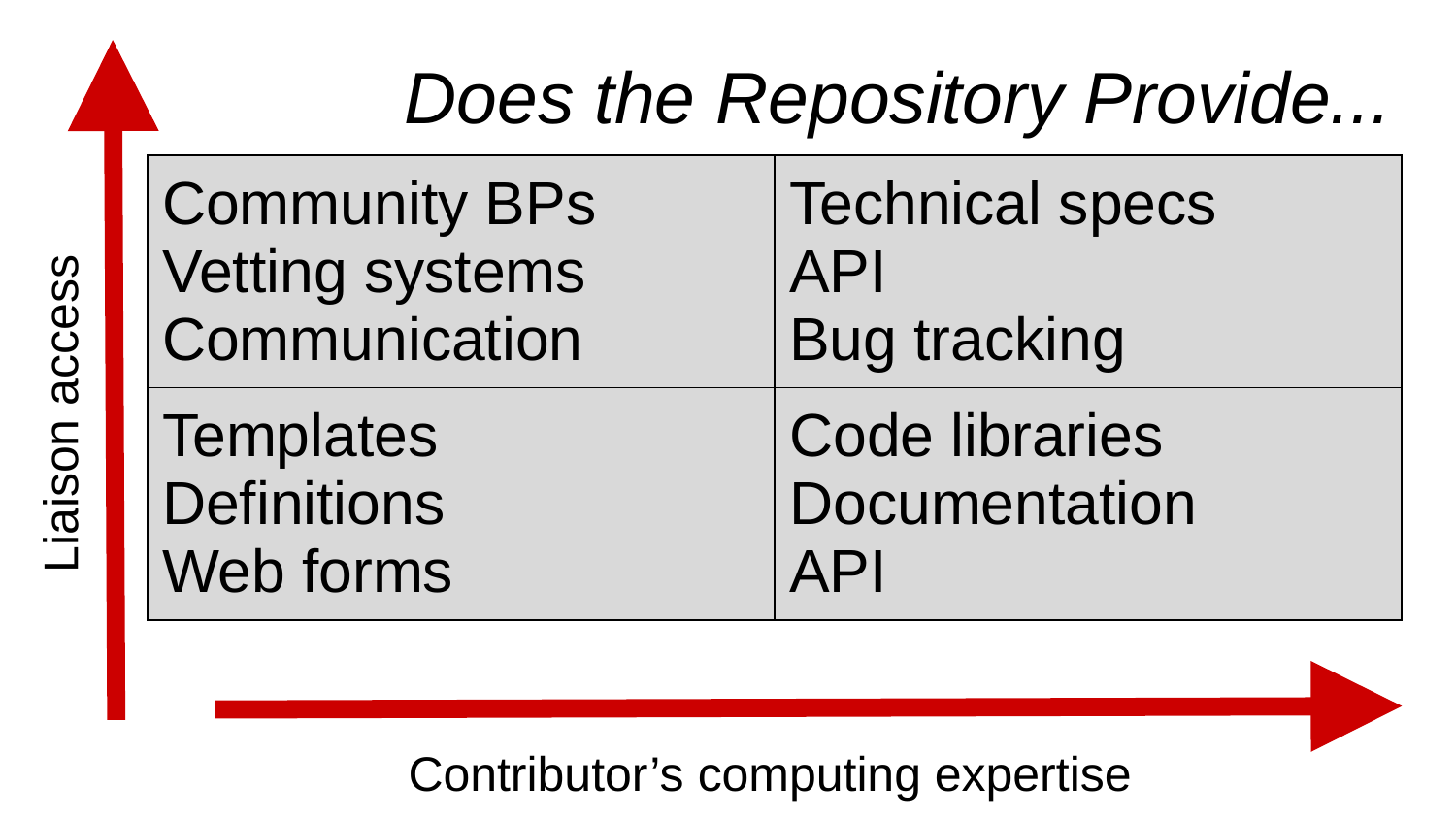

# Does the Repository Provide...
| Community BPs Vetting systems Communication | Technical specs API Bug tracking |
| --- | --- |
| Templates Definitions Web forms | Code libraries Documentation API |
Liaison access
Contributor’s computing expertise